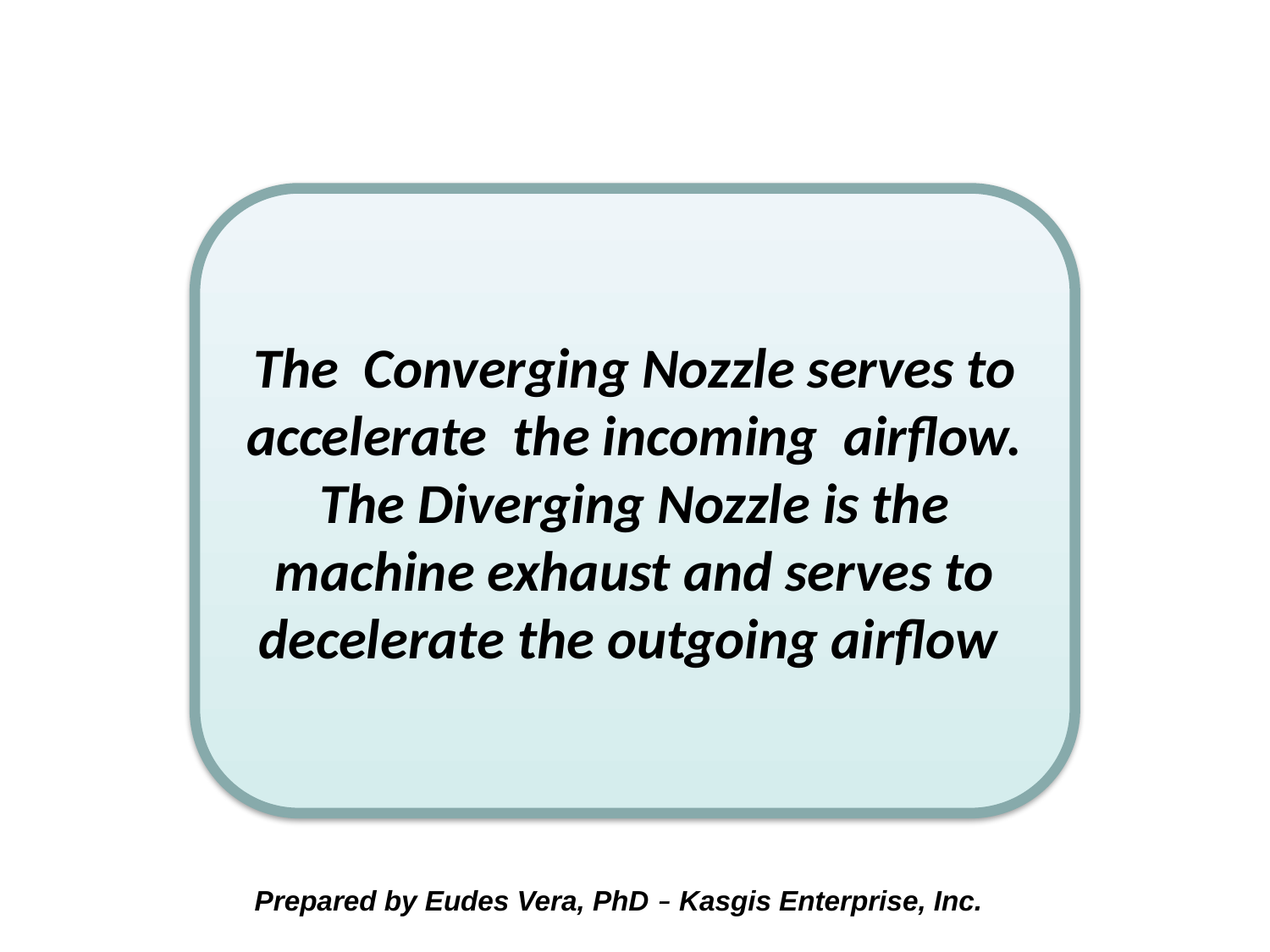

The  Converging Nozzle serves to accelerate  the incoming  airflow. The Diverging Nozzle is the machine exhaust and serves to decelerate the outgoing airflow
      Prepared by Eudes Vera, PhD – Kasgis Enterprise, Inc.